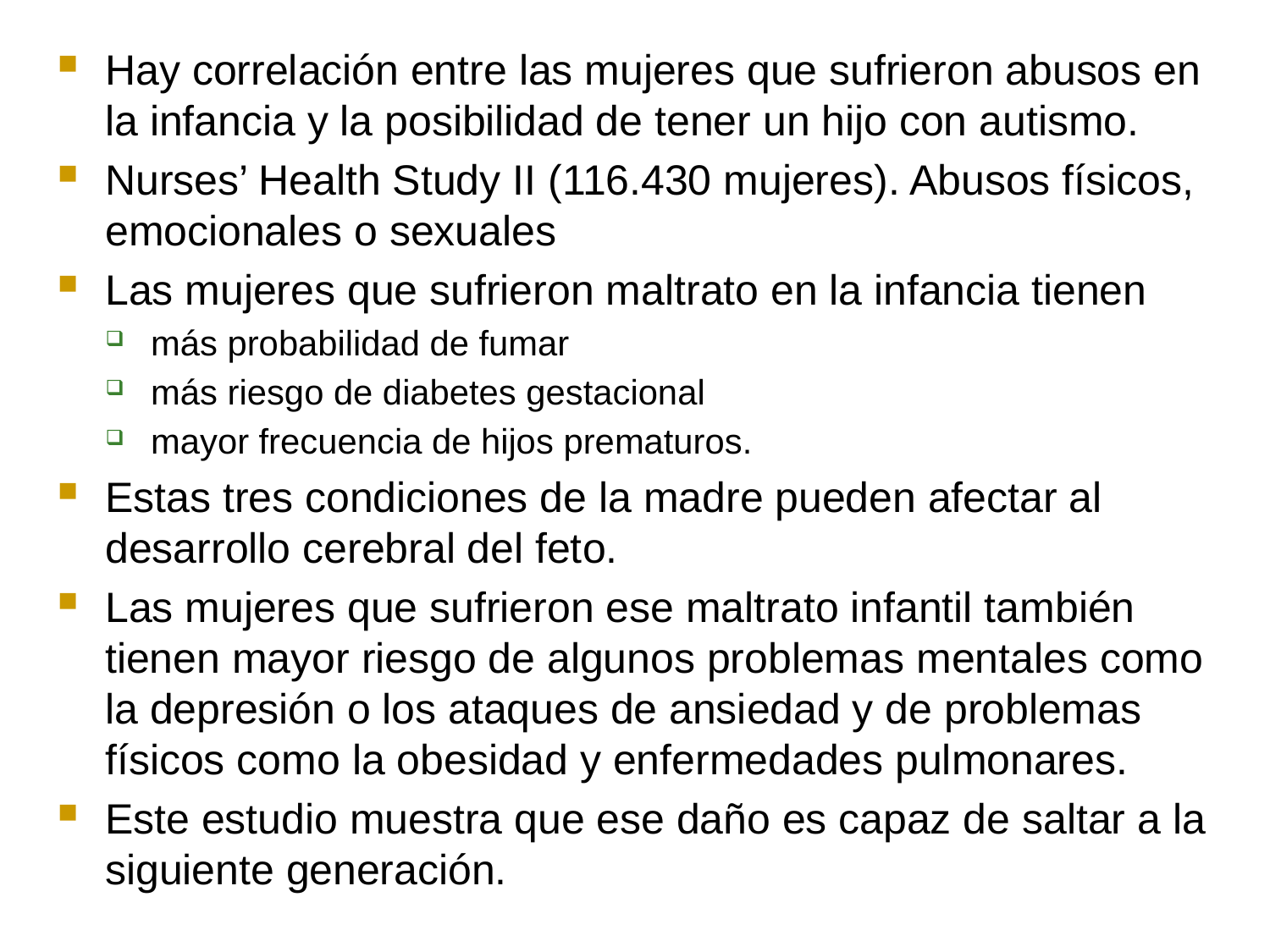

Hay correlación entre las mujeres que sufrieron abusos en la infancia y la posibilidad de tener un hijo con autismo.
Nurses’ Health Study II (116.430 mujeres). Abusos físicos, emocionales o sexuales
Las mujeres que sufrieron maltrato en la infancia tienen
más probabilidad de fumar
más riesgo de diabetes gestacional
mayor frecuencia de hijos prematuros.
Estas tres condiciones de la madre pueden afectar al desarrollo cerebral del feto.
Las mujeres que sufrieron ese maltrato infantil también tienen mayor riesgo de algunos problemas mentales como la depresión o los ataques de ansiedad y de problemas físicos como la obesidad y enfermedades pulmonares.
Este estudio muestra que ese daño es capaz de saltar a la siguiente generación.